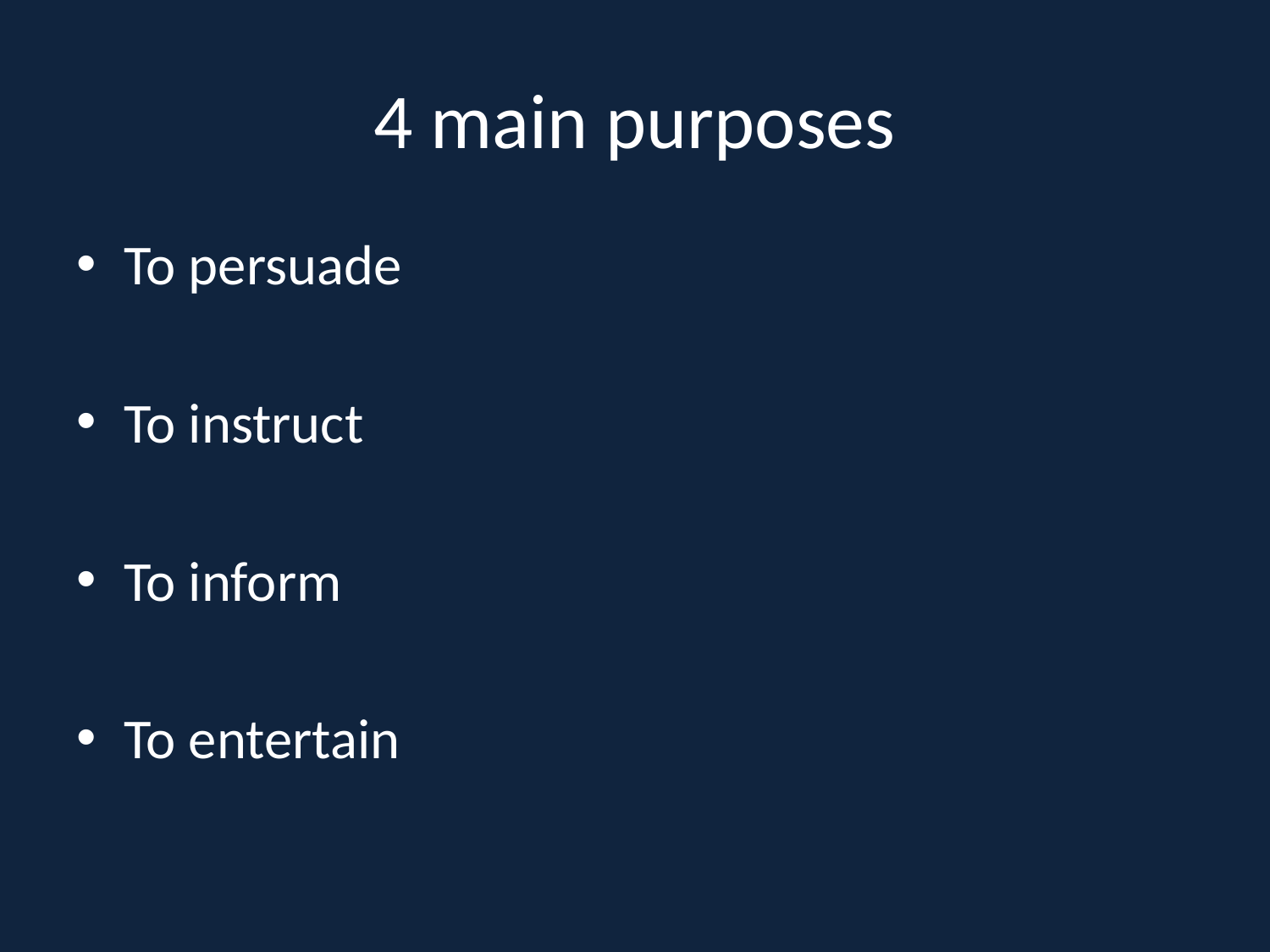

# 4 main purposes
To persuade

To instruct

To inform

To entertain